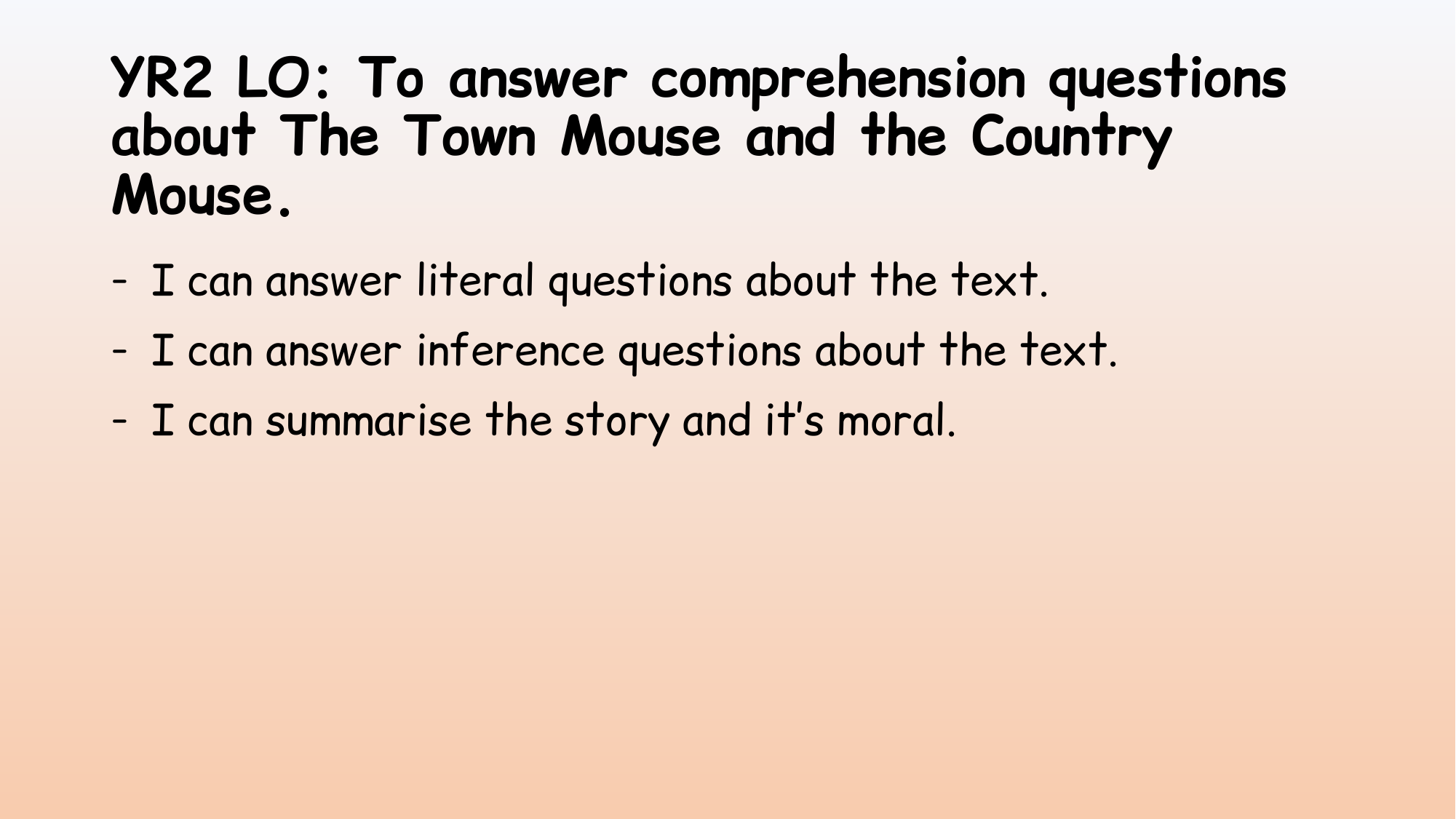

# YR2 LO: To answer comprehension questions about The Town Mouse and the Country Mouse.
I can answer literal questions about the text.
I can answer inference questions about the text.
I can summarise the story and it’s moral.